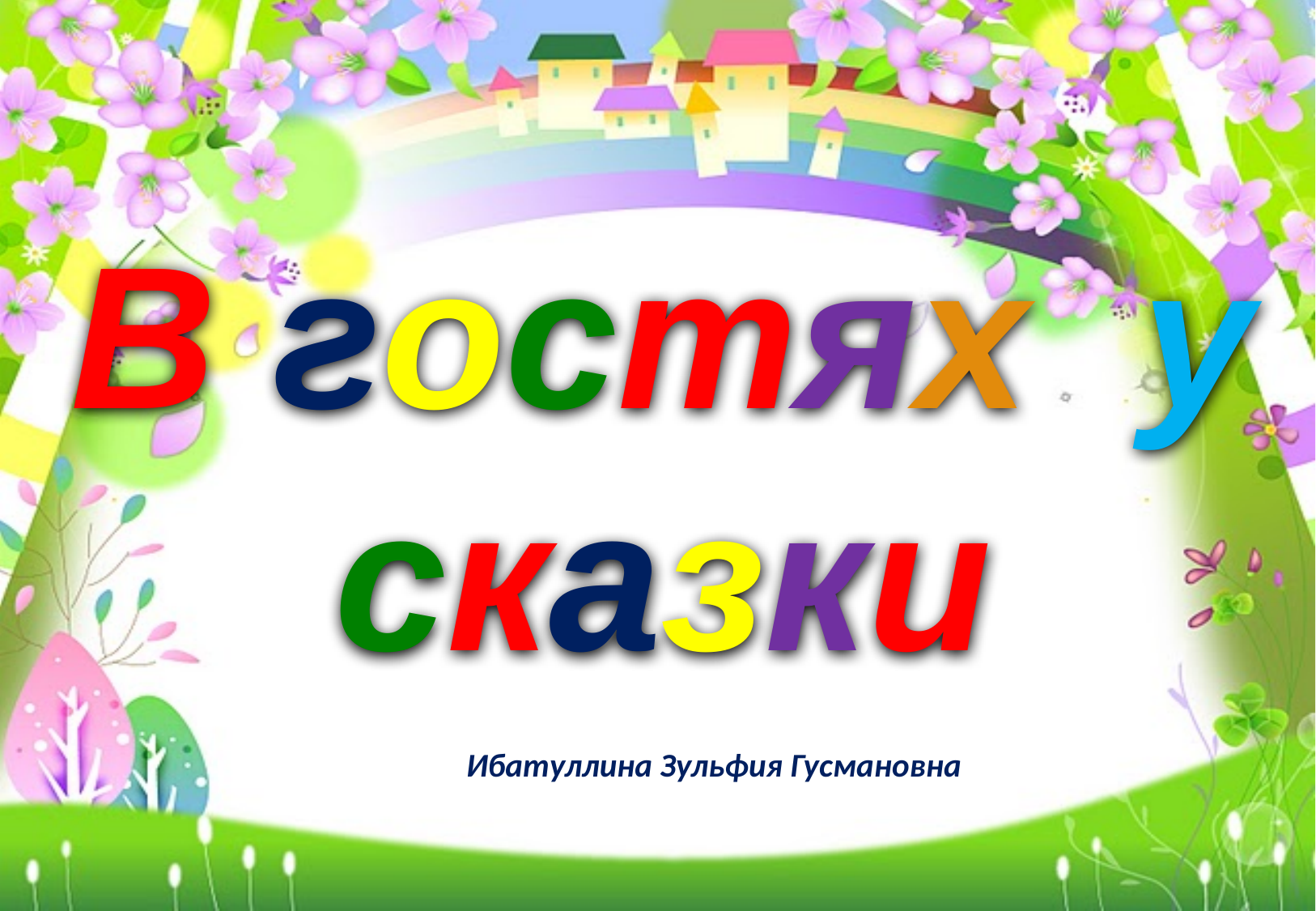

# В гостях  у сказки

Ибатуллина Зульфия Гусмановна